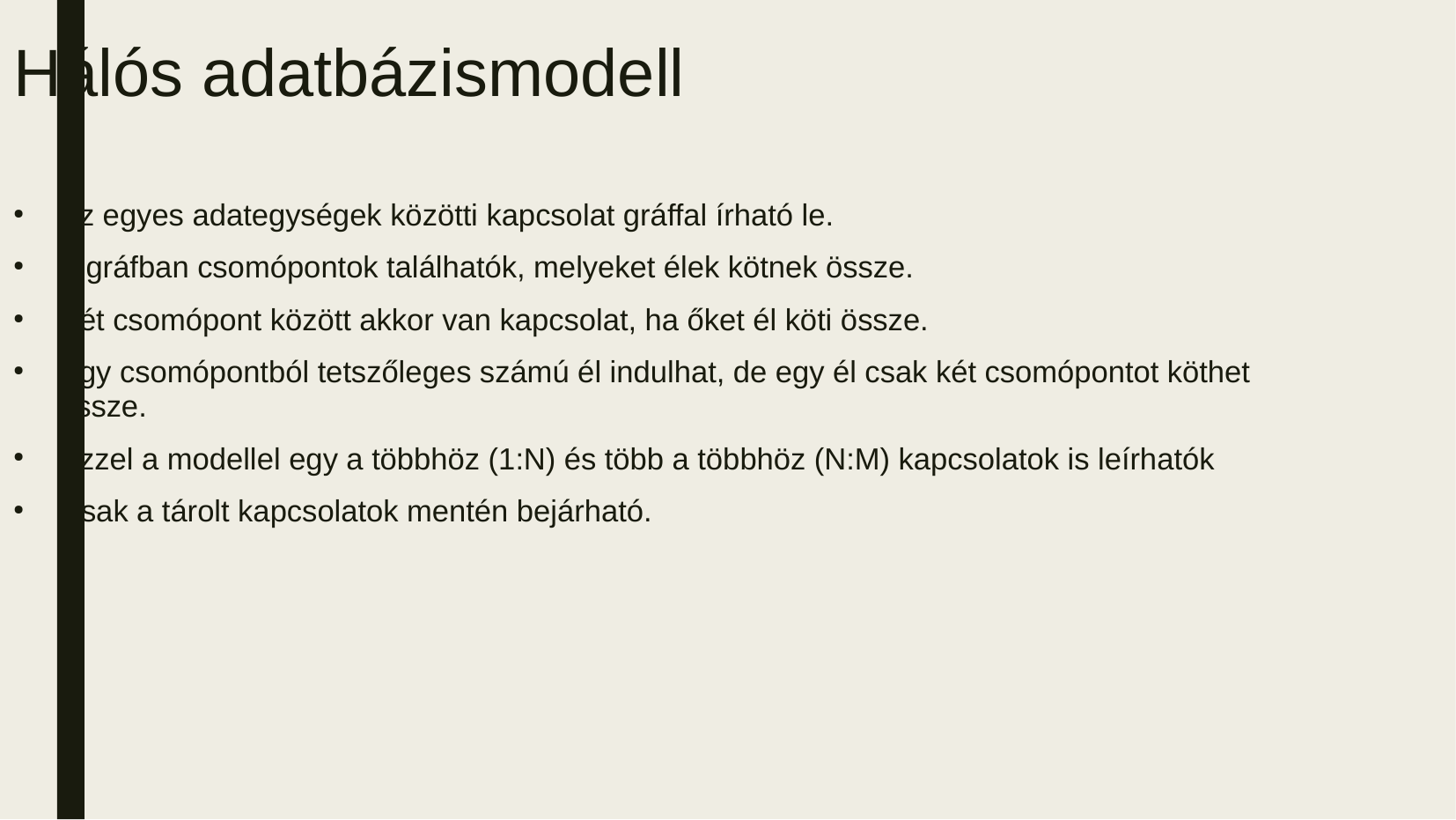

Hálós adatbázismodell
Az egyes adategységek közötti kapcsolat gráffal írható le.
A gráfban csomópontok találhatók, melyeket élek kötnek össze.
Két csomópont között akkor van kapcsolat, ha őket él köti össze.
Egy csomópontból tetszőleges számú él indulhat, de egy él csak két csomópontot köthet össze.
Ezzel a modellel egy a többhöz (1:N) és több a többhöz (N:M) kapcsolatok is leírhatók
Csak a tárolt kapcsolatok mentén bejárható.